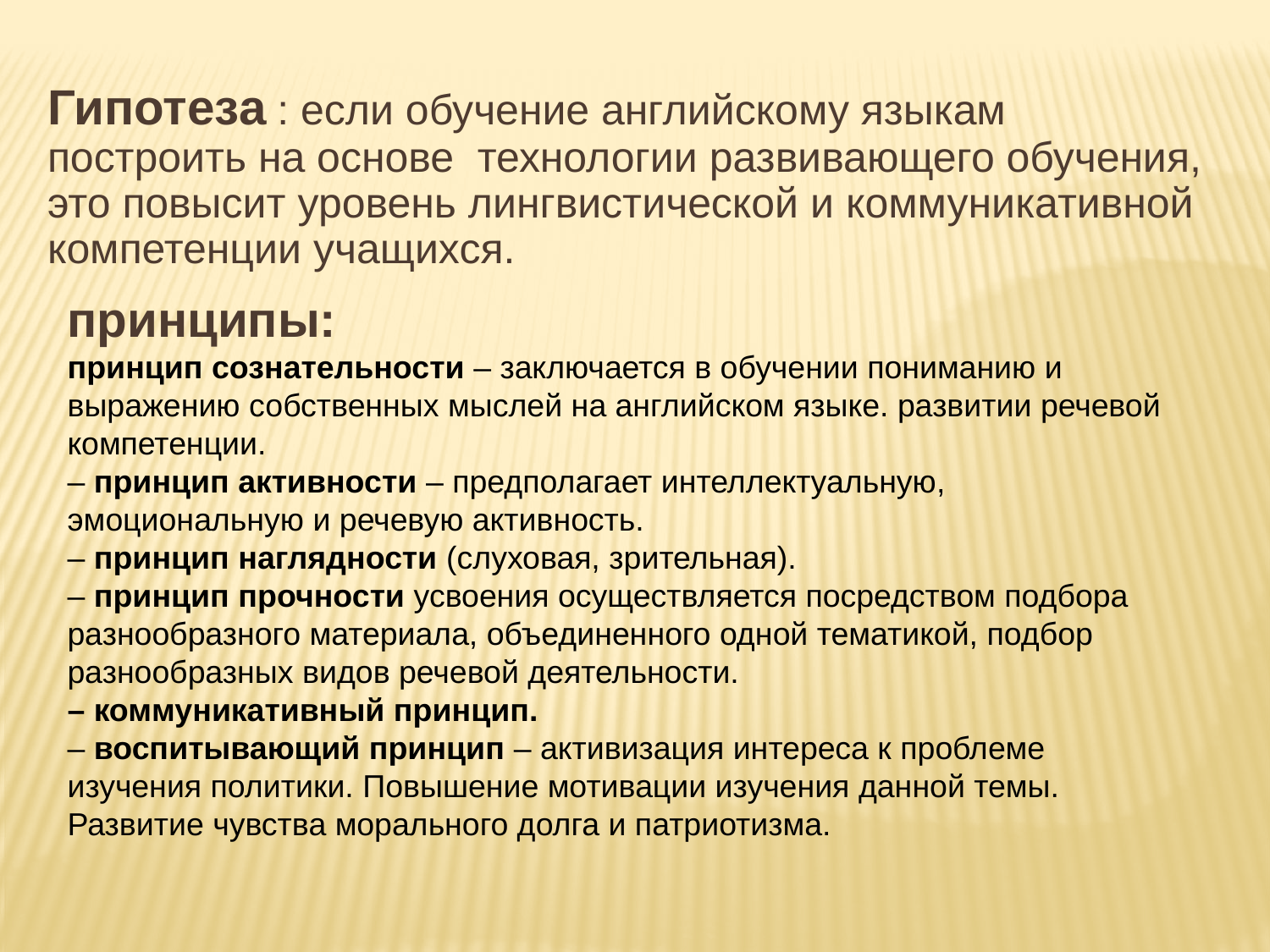

Гипотеза : если обучение английскому языкам построить на основе  технологии развивающего обучения, это повысит уровень лингвистической и коммуникативной компетенции учащихся.
принципы:
принцип сознательности – заключается в обучении пониманию и выражению собственных мыслей на английском языке. развитии речевой компетенции.
– принцип активности – предполагает интеллектуальную, эмоциональную и речевую активность.
– принцип наглядности (слуховая, зрительная).
– принцип прочности усвоения осуществляется посредством подбора разнообразного материала, объединенного одной тематикой, подбор разнообразных видов речевой деятельности.
– коммуникативный принцип.
– воспитывающий принцип – активизация интереса к проблеме изучения политики. Повышение мотивации изучения данной темы. Развитие чувства морального долга и патриотизма.